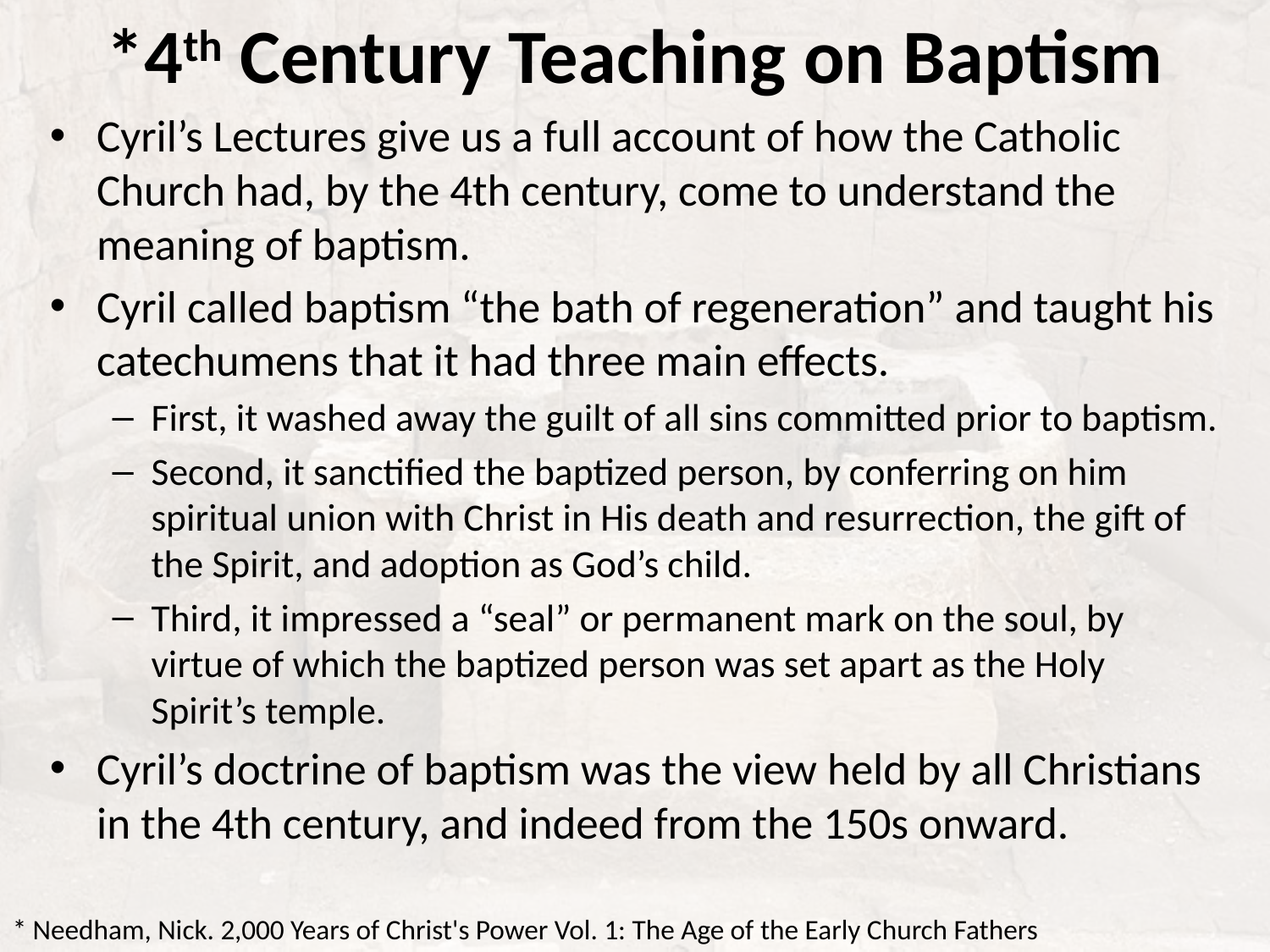

# *4th Century Teaching on Baptism
Cyril’s Lectures give us a full account of how the Catholic Church had, by the 4th century, come to understand the meaning of baptism.
Cyril called baptism “the bath of regeneration” and taught his catechumens that it had three main effects.
First, it washed away the guilt of all sins committed prior to baptism.
Second, it sanctified the baptized person, by conferring on him spiritual union with Christ in His death and resurrection, the gift of the Spirit, and adoption as God’s child.
Third, it impressed a “seal” or permanent mark on the soul, by virtue of which the baptized person was set apart as the Holy Spirit’s temple.
Cyril’s doctrine of baptism was the view held by all Christians in the 4th century, and indeed from the 150s onward.
* Needham, Nick. 2,000 Years of Christ's Power Vol. 1: The Age of the Early Church Fathers